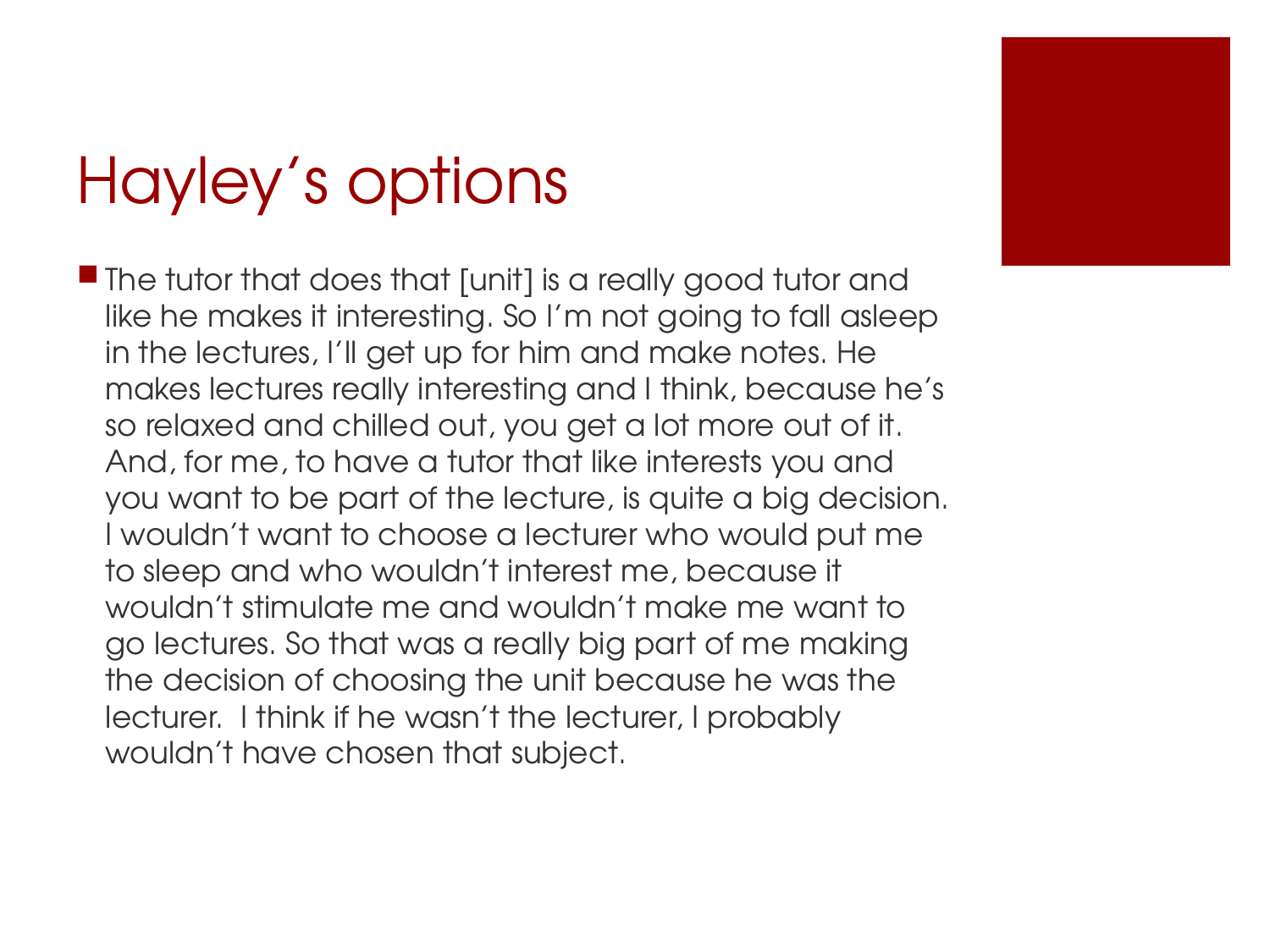

# Hayley’s options
The tutor that does that [unit] is a really good tutor and like he makes it interesting. So I’m not going to fall asleep in the lectures, I’ll get up for him and make notes. He makes lectures really interesting and I think, because he’s so relaxed and chilled out, you get a lot more out of it. And, for me, to have a tutor that like interests you and you want to be part of the lecture, is quite a big decision. I wouldn’t want to choose a lecturer who would put me to sleep and who wouldn’t interest me, because it wouldn’t stimulate me and wouldn’t make me want to go lectures. So that was a really big part of me making the decision of choosing the unit because he was the lecturer.  I think if he wasn’t the lecturer, I probably wouldn’t have chosen that subject.